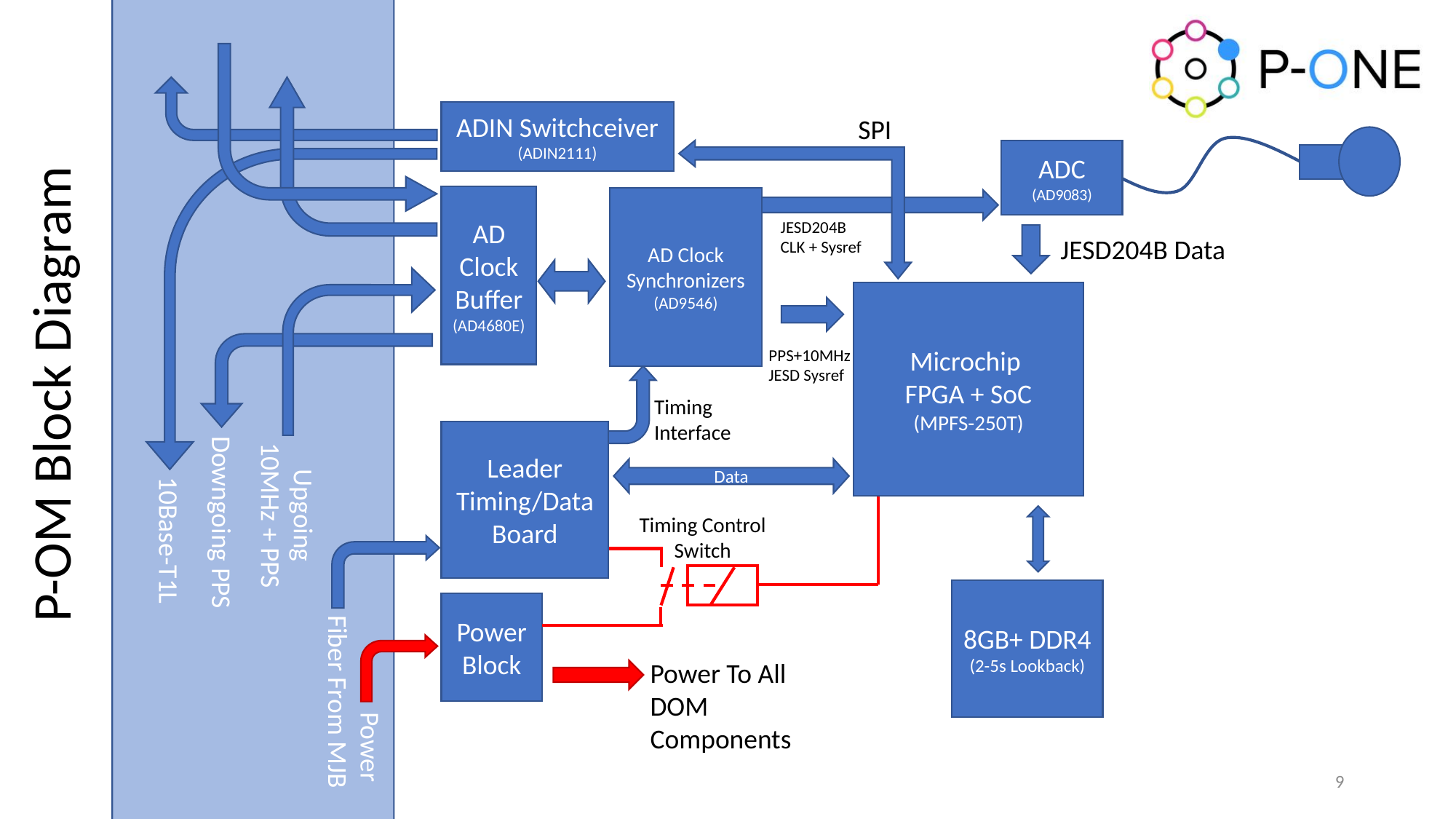

ADIN Switchceiver
(ADIN2111)
SPI

ADC (AD9083)

AD Clock Buffer
(AD4680E)
AD Clock Synchronizers
(AD9546)
JESD204B CLK + Sysref

JESD204B Data

Microchip
FPGA + SoC
(MPFS-250T)

PPS+10MHz
JESD Sysref

P-OM Block Diagram
Timing Interface
Leader Timing/Data Board
Data
Upgoing 10MHz + PPS
Downgoing PPS
Timing Control Switch

10Base-T1L

8GB+ DDR4
(2-5s Lookback)
Power Block

Power To All DOM Components

Fiber From MJB
Power
9